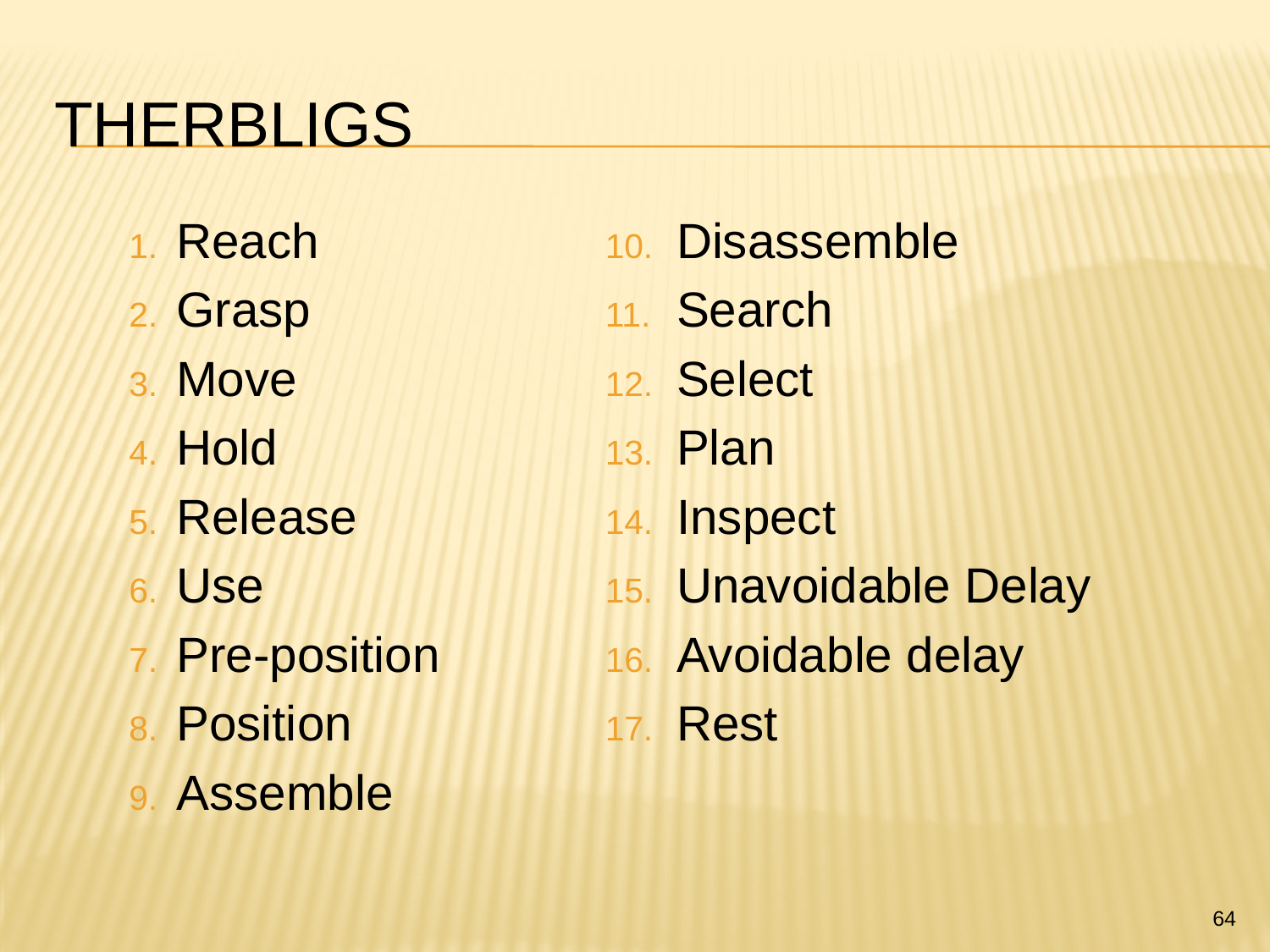

# Therbligs
Reach
Grasp
Move
Hold
Release
Use
Pre-position
Position
Assemble

Disassemble
Search
Select
Plan
Inspect
Unavoidable Delay
Avoidable delay
Rest

64